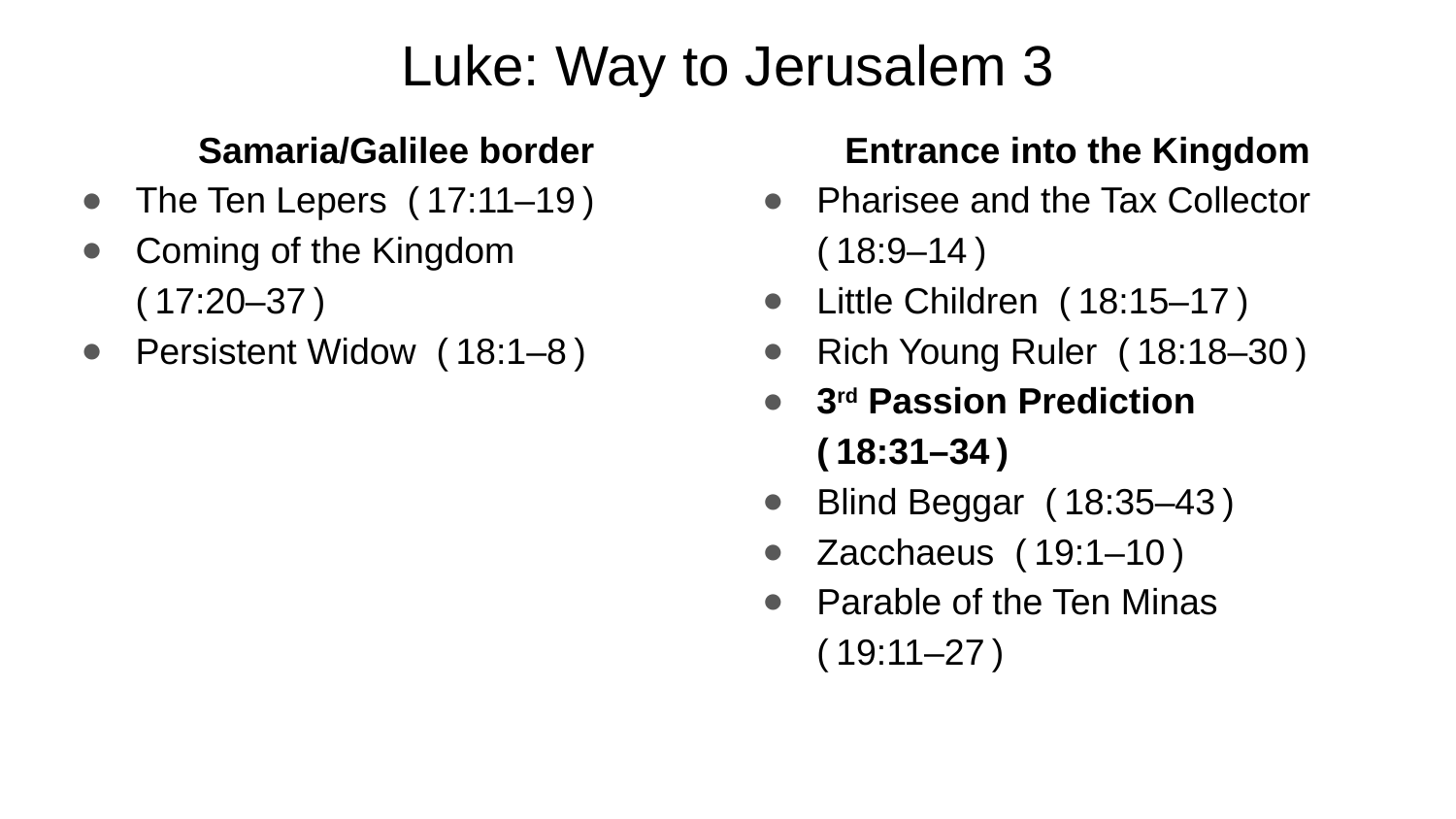

# Luke: Way to Jerusalem 3
Samaria/Galilee border
The Ten Lepers  ( 17:11⁠–⁠19 )
Coming of the Kingdom  ( 17:20⁠–⁠37 )
Persistent Widow  ( 18:1⁠–⁠8 )
Entrance into the Kingdom
Pharisee and the Tax Collector  ( 18:9⁠–⁠14 )
Little Children  ( 18:15⁠–⁠17 )
Rich Young Ruler  ( 18:18⁠–⁠30 )
3rd Passion Prediction ( 18:31⁠–⁠34 )
Blind Beggar  ( 18:35⁠–⁠43 )
Zacchaeus  ( 19:1⁠–⁠10 )
Parable of the Ten Minas  ( 19:11⁠–⁠27 )